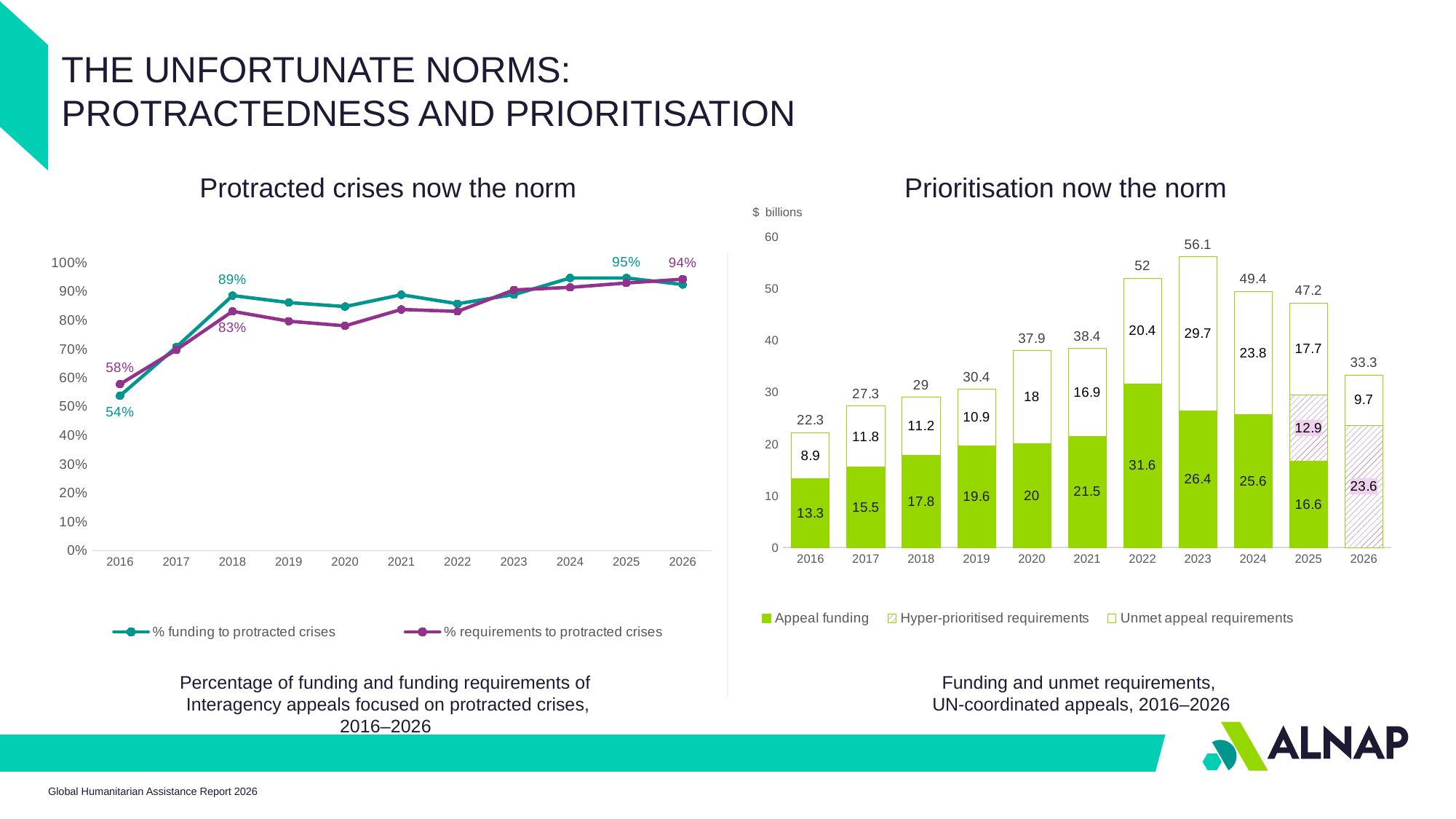

THE UNFORTUNATE NORMS:
PROTRACTEDNESS AND PRIORITISATION

Protracted crises now the norm
Prioritisation now the norm
$ billions

### Chart

| Category | Appeal funding | Hyper-prioritised requirements | Unmet appeal requirements |  |
|---|---|---|---|---|
| 2016 | 13.3 | None | 8.9 | 0.0 |
| 2017 | 15.5 | None | 11.8 | 0.0 |
| 2018 | 17.8 | None | 11.2 | 0.0 |
| 2019 | 19.6 | None | 10.9 | 0.0 |
| 2020 | 20.0 | None | 18.0 | 0.0 |
| 2021 | 21.5 | None | 16.9 | 0.0 |
| 2022 | 31.6 | None | 20.4 | 0.0 |
| 2023 | 26.4 | None | 29.7 | 0.0 |
| 2024 | 25.6 | None | 23.8 | 0.0 |
| 2025 | 16.6 | 12.9 | 17.7 | 0.0 |
| 2026 | None | 23.6 | 9.7 | 0.0 |

### Chart

| Category | % funding to protracted crises | % requirements to protracted crises |
|---|---|---|
| 2016 | 0.5382278930921434 | 0.5785894130964309 |
| 2017 | 0.707455970675031 | 0.6977480712722137 |
| 2018 | 0.886427759377799 | 0.83170765032079 |
| 2019 | 0.8621119605239919 | 0.7973735547175766 |
| 2020 | 0.8482124410808249 | 0.7812244781373324 |
| 2021 | 0.8893194261385137 | 0.8381375447585744 |
| 2022 | 0.8579565429141118 | 0.8314696411760772 |
| 2023 | 0.8896273215068792 | 0.9060200719348408 |
| 2024 | 0.9473949745270868 | 0.9149707682185473 |
| 2025 | 0.9475357730375775 | 0.9300141485621255 |
| 2026 | 0.9247631782170568 | 0.9433504274277448 |
Percentage of funding and funding requirements of
Interagency appeals focused on protracted crises,
2016–2026
Funding and unmet requirements,
UN-coordinated appeals, 2016–2026

Global Humanitarian Assistance Report 2026